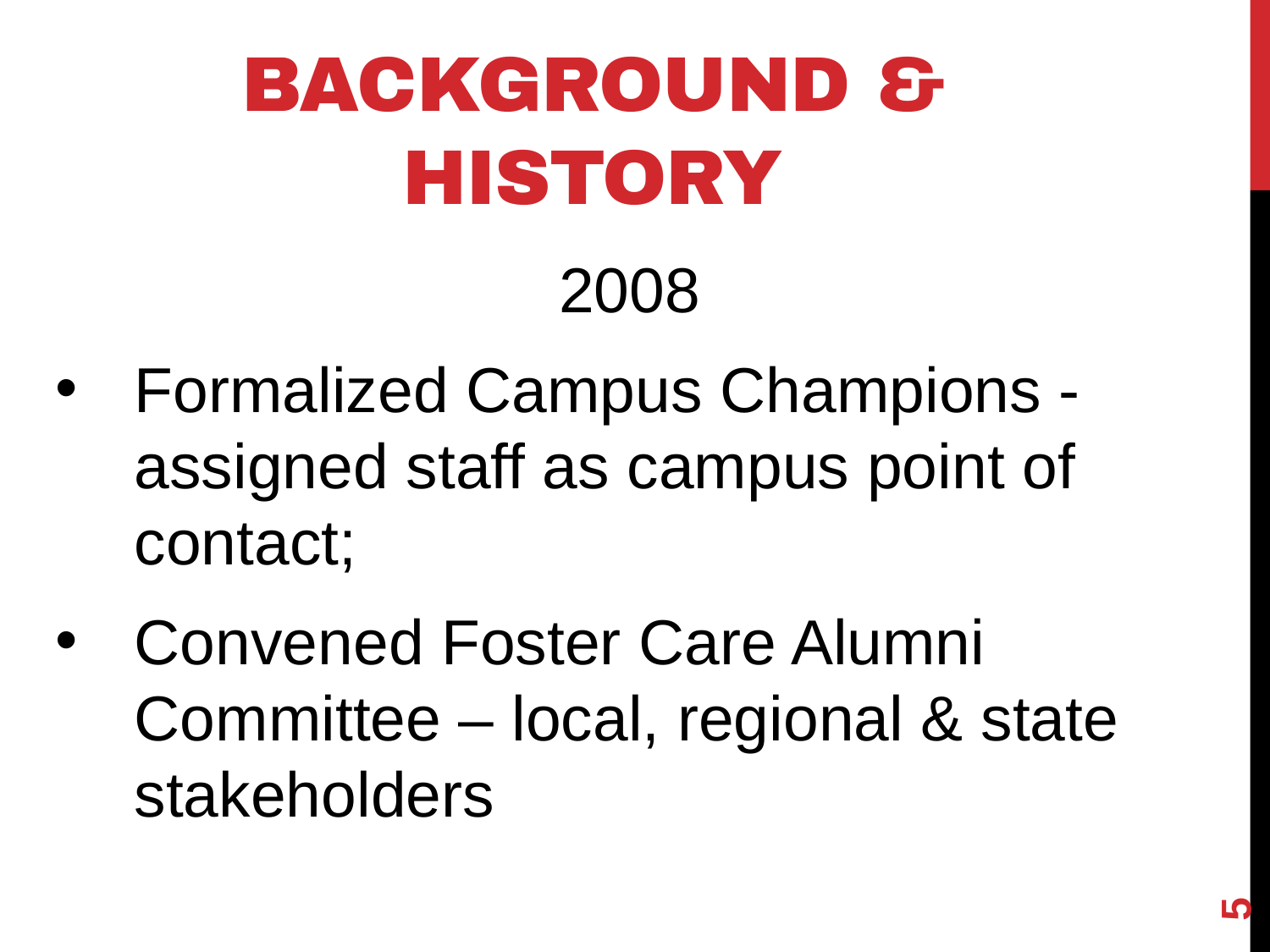

# Background & history
2008
Formalized Campus Champions -assigned staff as campus point of contact;
Convened Foster Care Alumni Committee – local, regional & state stakeholders
5